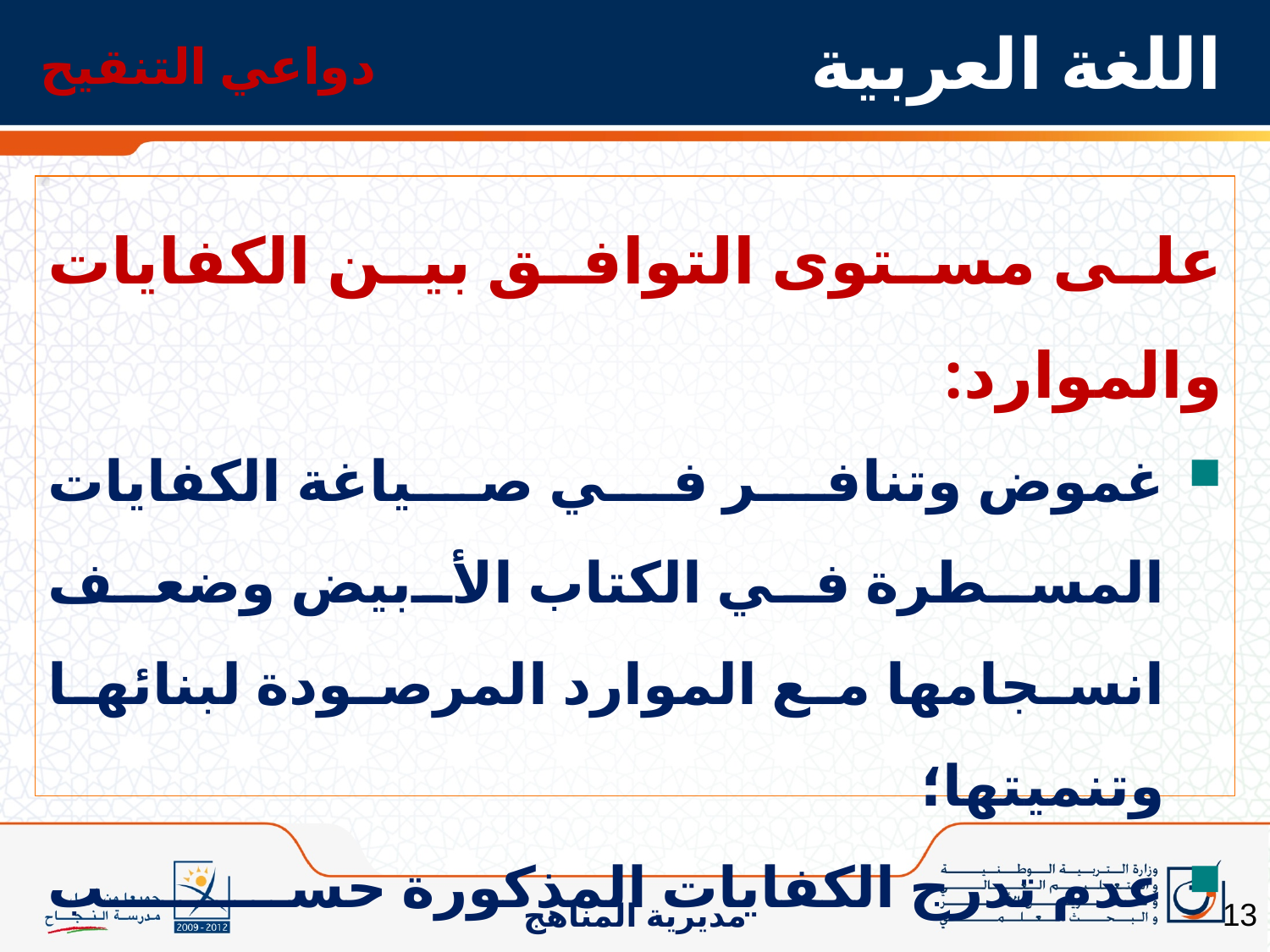

دواعي التنقيح
# اللغة العربية
على مستوى التوافق بين الكفايات والموارد:
غموض وتنافر في صياغة الكفايات المسطرة في الكتاب الأبيض وضعف انسجامها مع الموارد المرصودة لبنائها وتنميتها؛
عدم تدرج الكفايات المذكورة حسب مراحل السنة الدراسية وحسب الارتقاء من مستوى دراسي لآخر.

13
مديرية المناهج